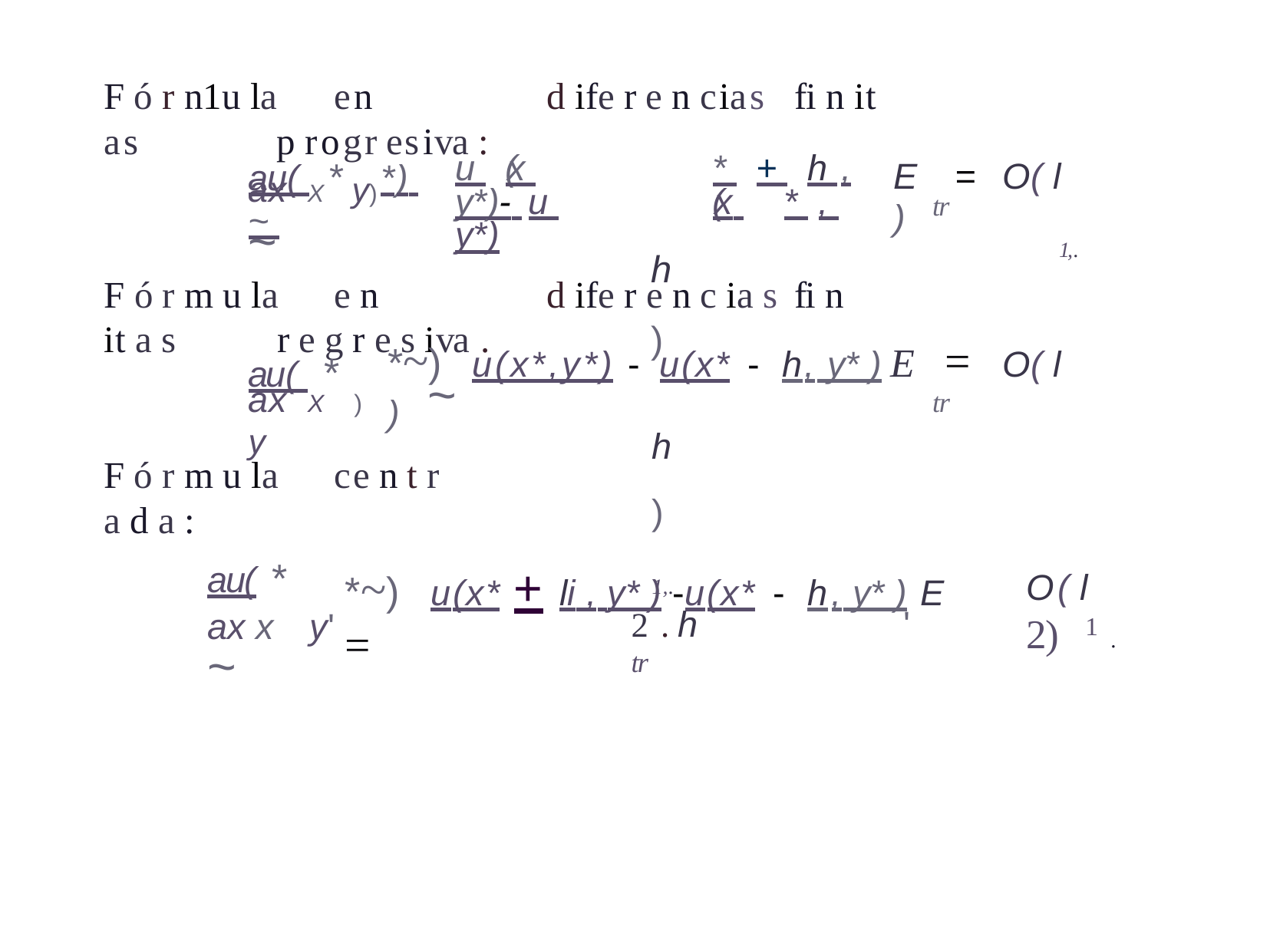

F ó r n1u la	en	d ife r e n cias	fi n it as	p rogr esiva :
au(   *	*)  ~
u   (x 	*   +   h , y*)- 	u 	(x 	*  ,  y*)
h	)
E	=	O( l	)
1,.
ax	X	y)	~
tr
F ó r m u la	e n	d ife r e n c ia s	fi n it a s	r e g r e s iva .
*~)	u(x*,y*) -	u(x*	-	h, y* )	E	=	O( l	)
h	)	1,.
au( 	*
~
ax	X	) y
tr
F ó r m u la	ce n t r a d a :
*~)	u(x* + li , y* ) -	u(x*	-	h, y* )	E	=
O( l	2)
au( *
ax x	y'	~
1 .
2 . h	'	tr